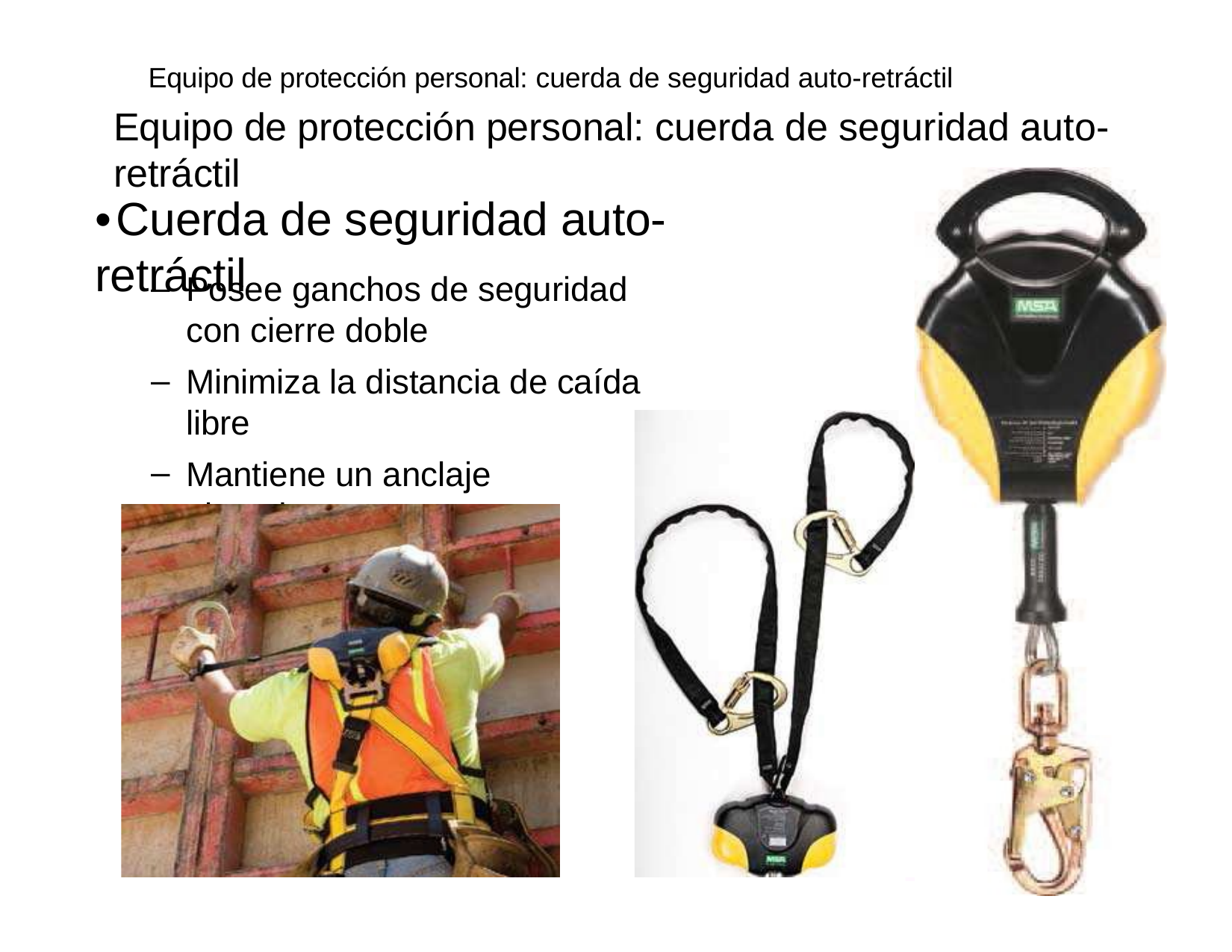

# Equipo de protección personal: cuerda de seguridad auto-retráctil
Equipo de protección personal: cuerda de seguridad auto-retráctil

•Cuerda de seguridad auto-retráctil
Posee ganchos de seguridad con cierre doble

Minimiza la distancia de caída libre

Mantiene un anclaje elevado